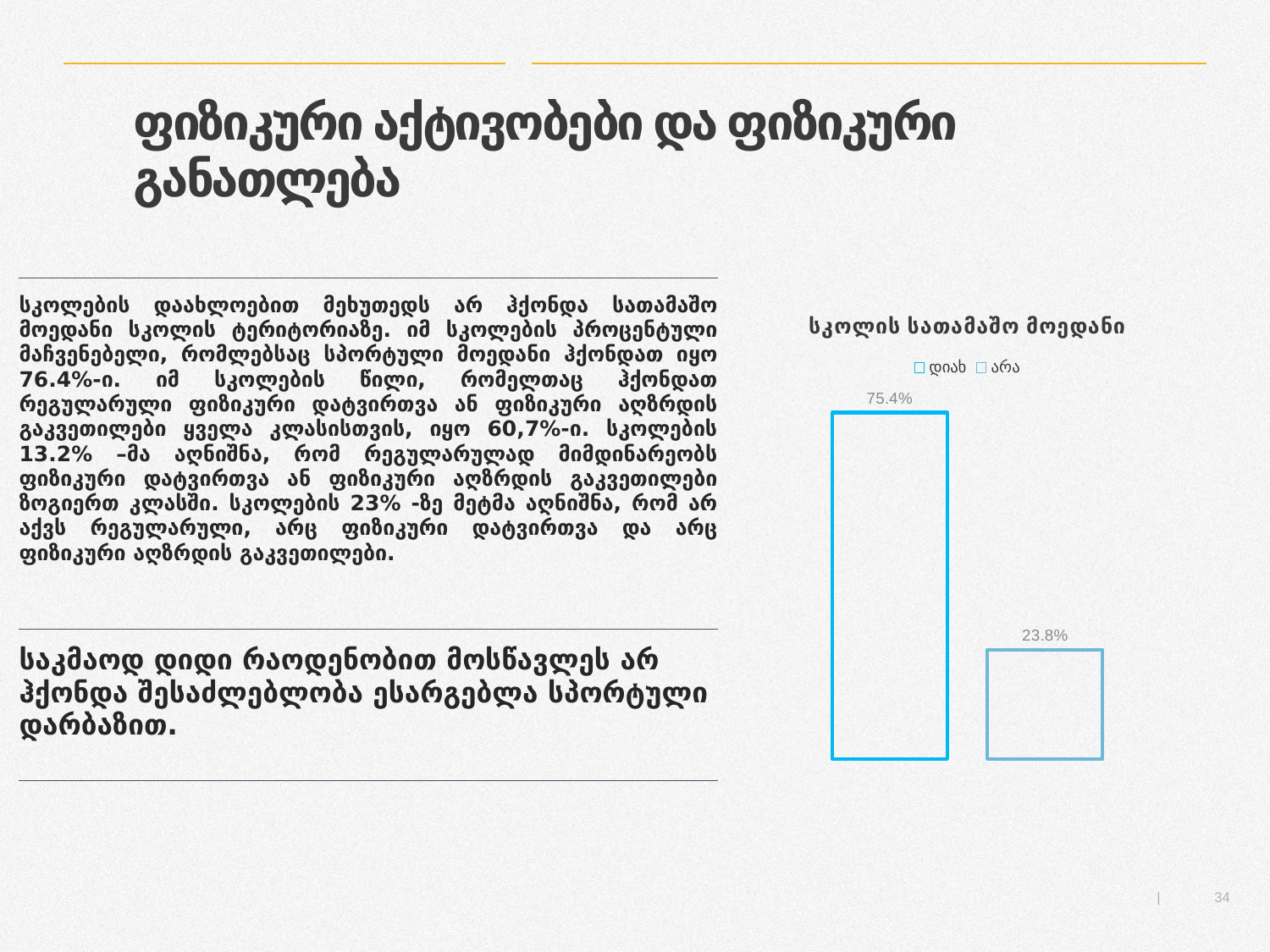

# ფიზიკური აქტივობები და ფიზიკური განათლება
| სკოლების დაახლოებით მეხუთედს არ ჰქონდა სათამაშო მოედანი სკოლის ტერიტორიაზე. იმ სკოლების პროცენტული მაჩვენებელი, რომლებსაც სპორტული მოედანი ჰქონდათ იყო 76.4%-ი. იმ სკოლების წილი, რომელთაც ჰქონდათ რეგულარული ფიზიკური დატვირთვა ან ფიზიკური აღზრდის გაკვეთილები ყველა კლასისთვის, იყო 60,7%-ი. სკოლების 13.2% –მა აღნიშნა, რომ რეგულარულად მიმდინარეობს ფიზიკური დატვირთვა ან ფიზიკური აღზრდის გაკვეთილები ზოგიერთ კლასში. სკოლების 23% -ზე მეტმა აღნიშნა, რომ არ აქვს რეგულარული, არც ფიზიკური დატვირთვა და არც ფიზიკური აღზრდის გაკვეთილები. |
| --- |
| საკმაოდ დიდი რაოდენობით მოსწავლეს არ ჰქონდა შესაძლებლობა ესარგებლა სპორტული დარბაზით. |

### Chart: სკოლის სათამაშო მოედანი

| Category | დიახ | არა |
|---|---|---|
| Category 2 | 75.4 | 23.8 |